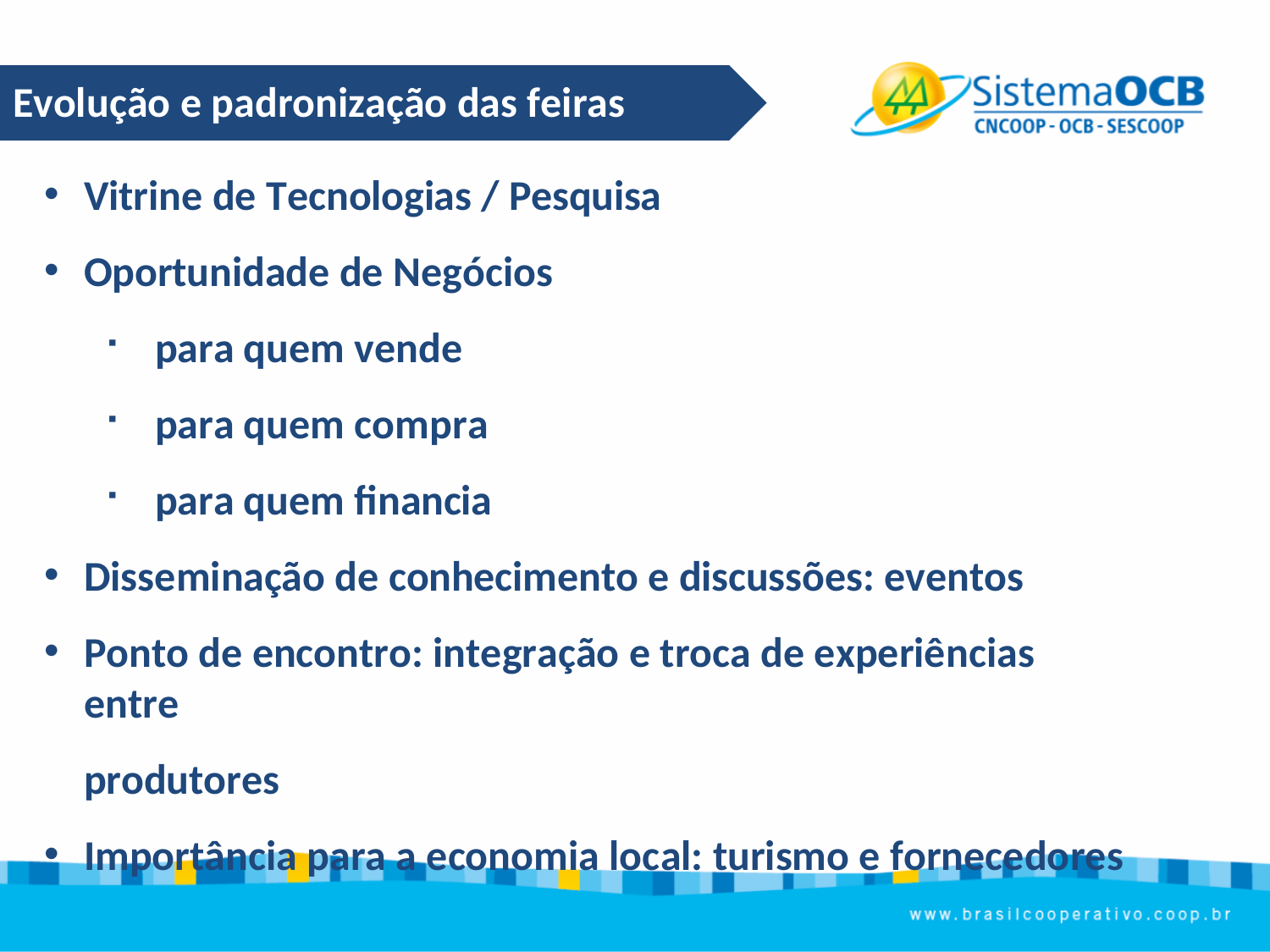

Evolução e padronização das feiras

Vitrine de Tecnologias / Pesquisa

Oportunidade de Negócios

para quem vende

para quem compra

para quem financia

Disseminação de conhecimento e discussões: eventos

Ponto de encontro: integração e troca de experiências entre

produtores

Importância para a economia local: turismo e fornecedores